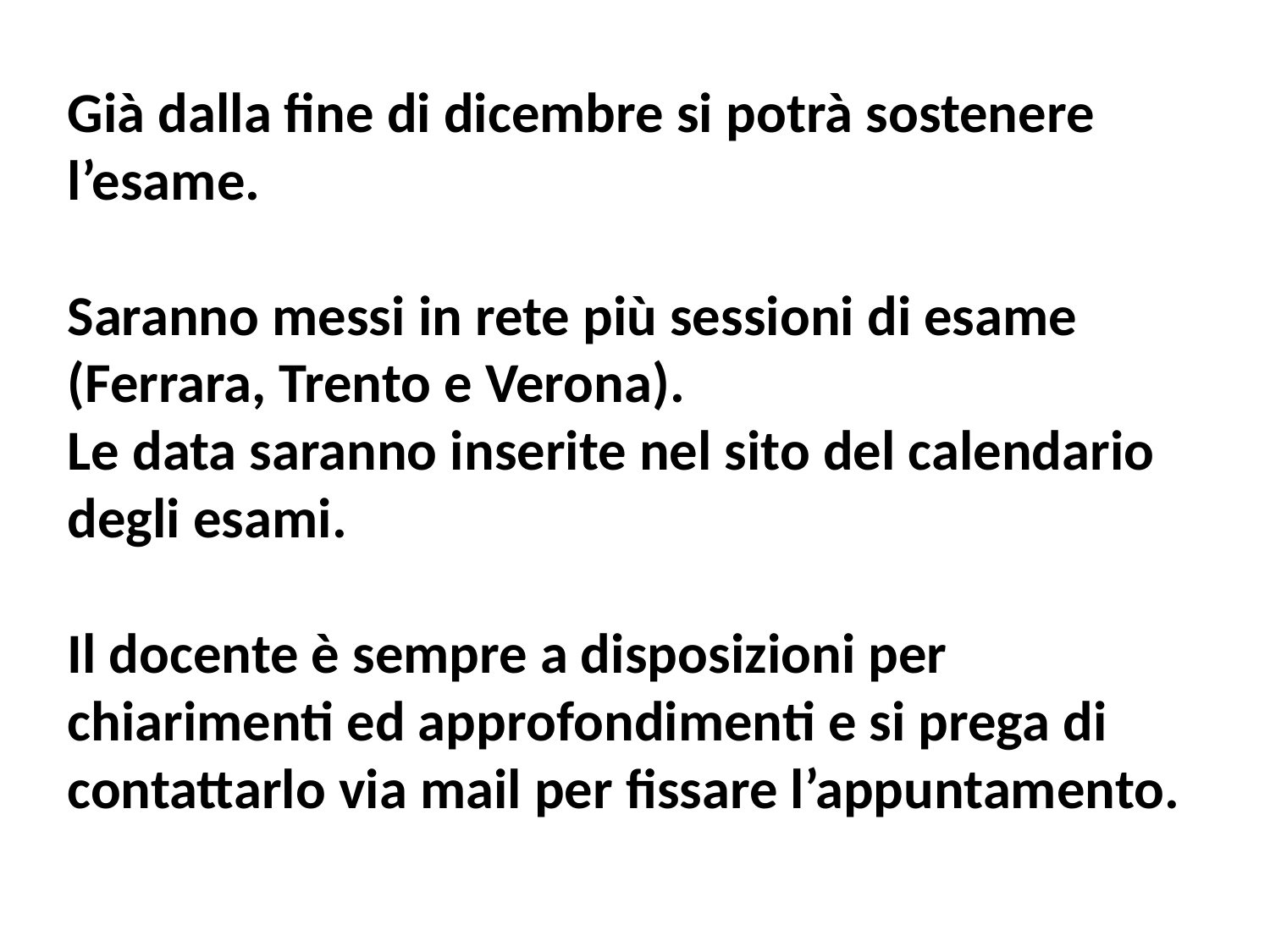

Già dalla fine di dicembre si potrà sostenere l’esame.

Saranno messi in rete più sessioni di esame (Ferrara, Trento e Verona).
Le data saranno inserite nel sito del calendario degli esami.

Il docente è sempre a disposizioni per chiarimenti ed approfondimenti e si prega di contattarlo via mail per fissare l’appuntamento.